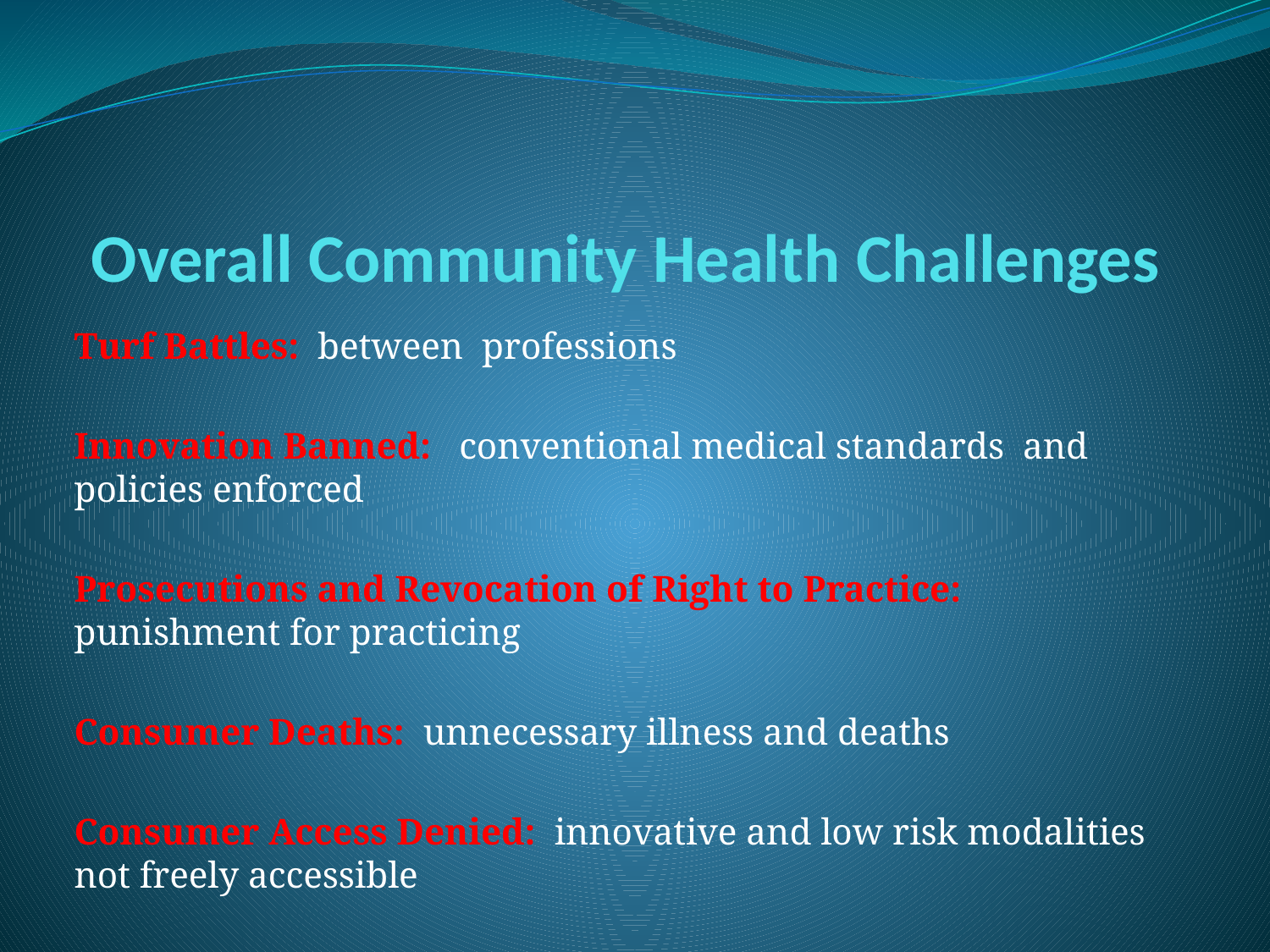

# Overall Community Health Challenges
Turf Battles:  between  professions

Innovation Banned:   conventional medical standards  and policies enforced

Prosecutions and Revocation of Right to Practice:  punishment for practicing

Consumer Deaths:  unnecessary illness and deaths

Consumer Access Denied:  innovative and low risk modalities not freely accessible